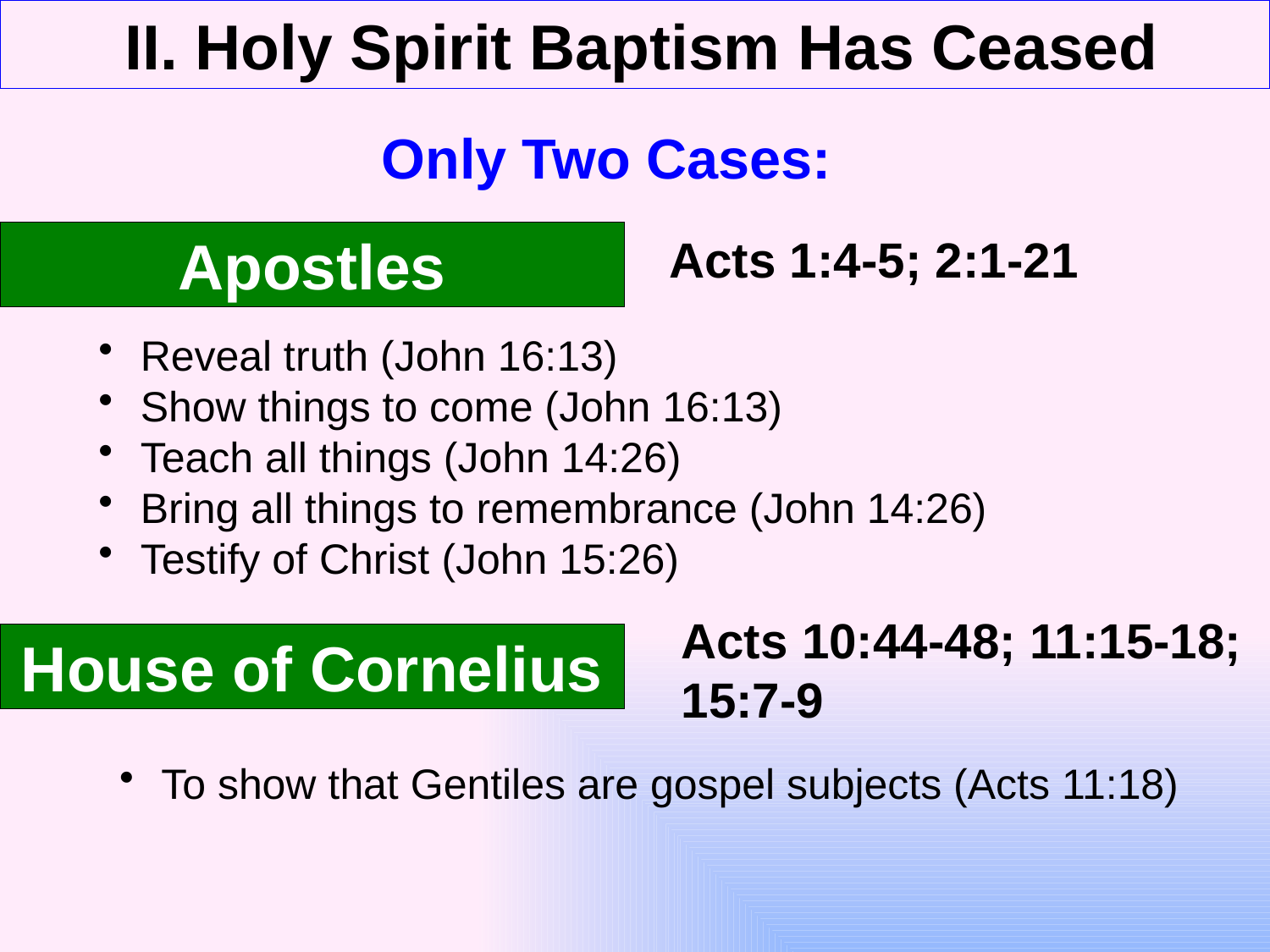

II. Holy Spirit Baptism Has Ceased
 Only Two Cases:
Apostles
Acts 1:4-5; 2:1-21
 Reveal truth (John 16:13)
 Show things to come (John 16:13)
 Teach all things (John 14:26)
 Bring all things to remembrance (John 14:26)
 Testify of Christ (John 15:26)
Acts 10:44-48; 11:15-18;
15:7-9
House of Cornelius
 To show that Gentiles are gospel subjects (Acts 11:18)